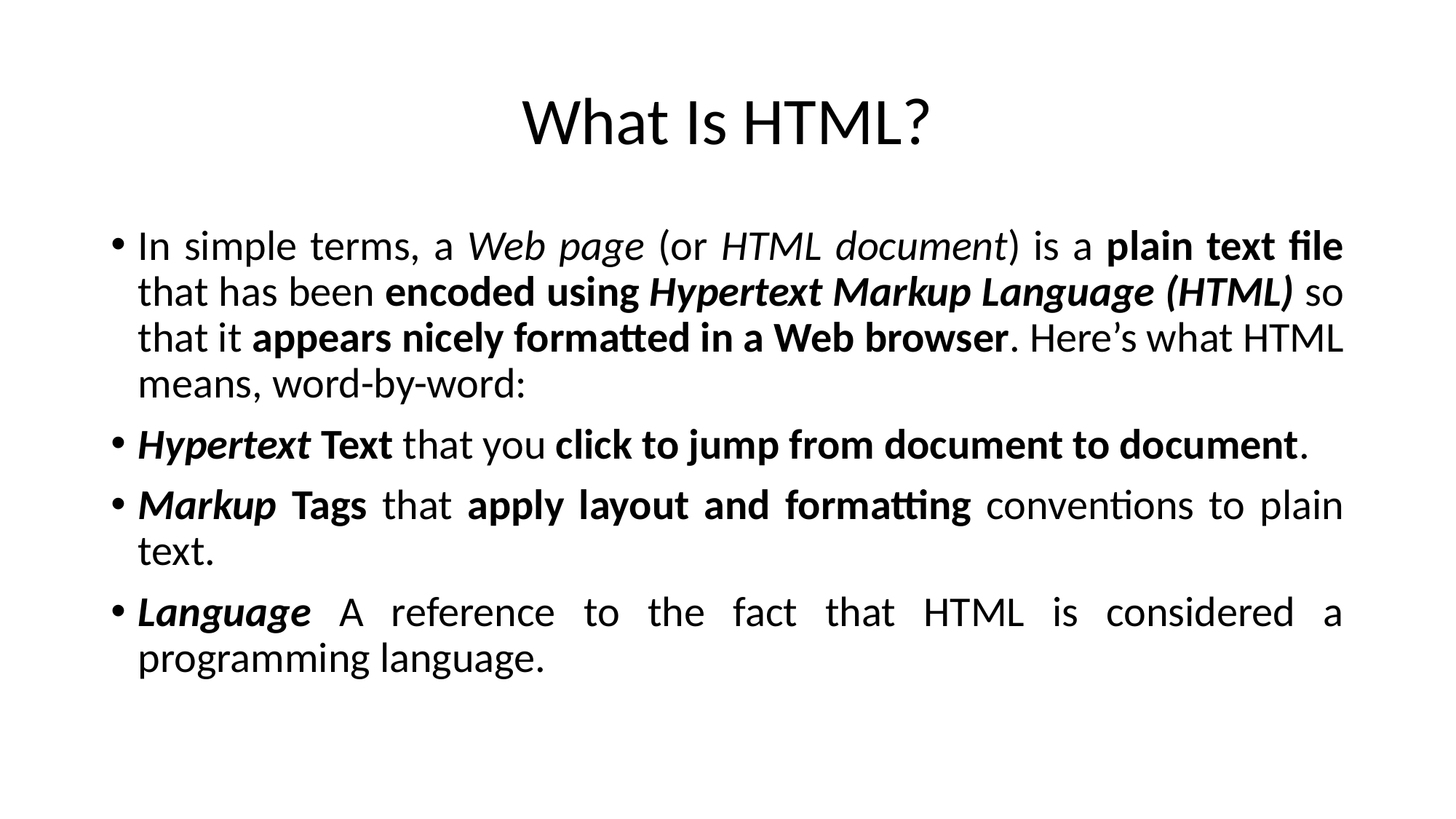

# What Is HTML?
In simple terms, a Web page (or HTML document) is a plain text file that has been encoded using Hypertext Markup Language (HTML) so that it appears nicely formatted in a Web browser. Here’s what HTML means, word-by-word:
Hypertext Text that you click to jump from document to document.
Markup Tags that apply layout and formatting conventions to plain text.
Language A reference to the fact that HTML is considered a programming language.